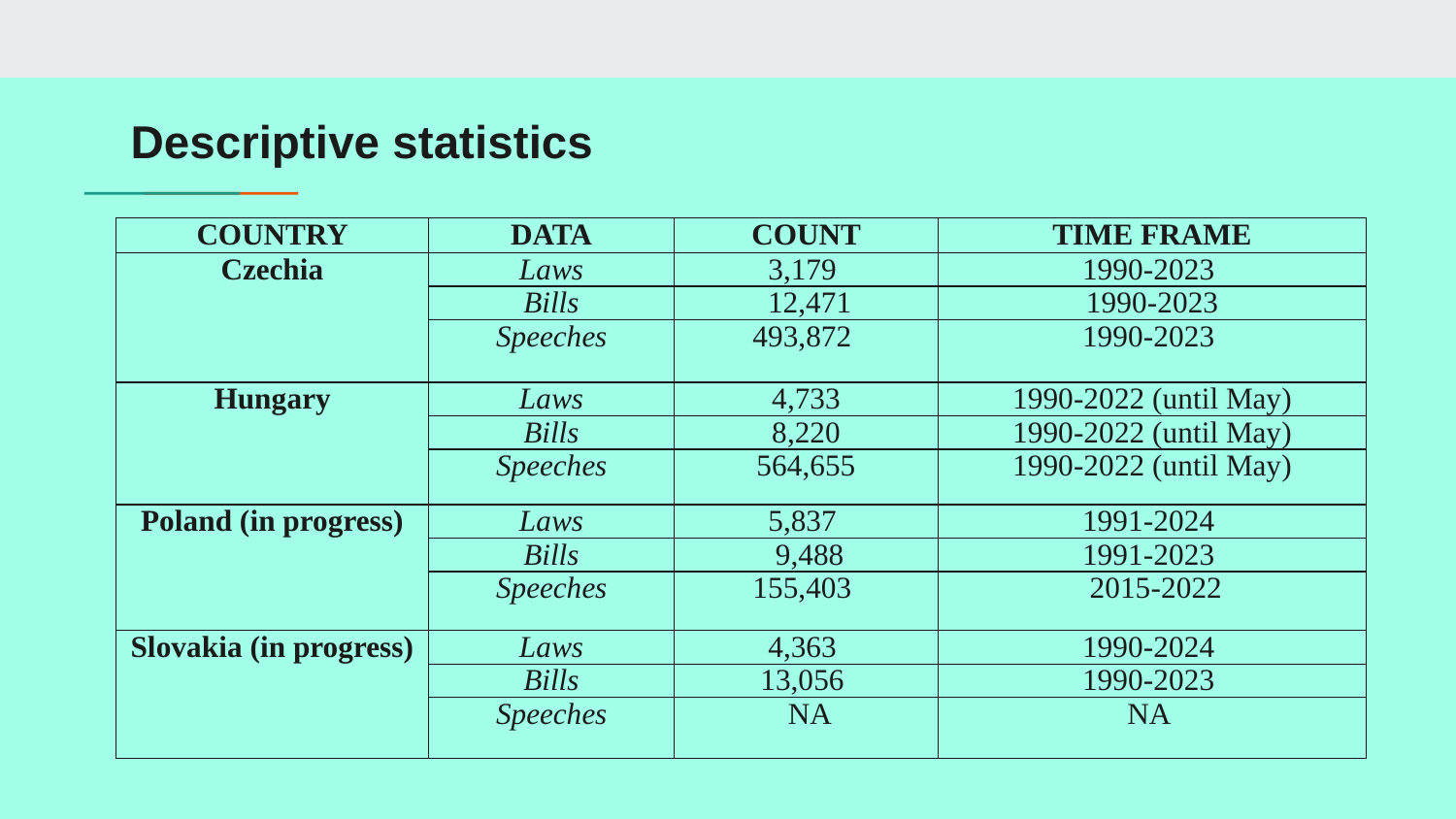

# Descriptive statistics
| Country | Data | Count | Time frame |
| --- | --- | --- | --- |
| Czechia | Laws | 3,179 | 1990-2023 |
|  | Bills | 12,471 | 1990-2023 |
|  | Speeches | 493,872 | 1990-2023 |
| Hungary | Laws | 4,733 | 1990-2022 (until May) |
|  | Bills | 8,220 | 1990-2022 (until May) |
|  | Speeches | 564,655 | 1990-2022 (until May) |
| Poland (in progress) | Laws | 5,837 | 1991-2024 |
|  | Bills | 9,488 | 1991-2023 |
|  | Speeches | 155,403 | 2015-2022 |
| Slovakia (in progress) | Laws | 4,363 | 1990-2024 |
|  | Bills | 13,056 | 1990-2023 |
|  | Speeches | NA | NA |